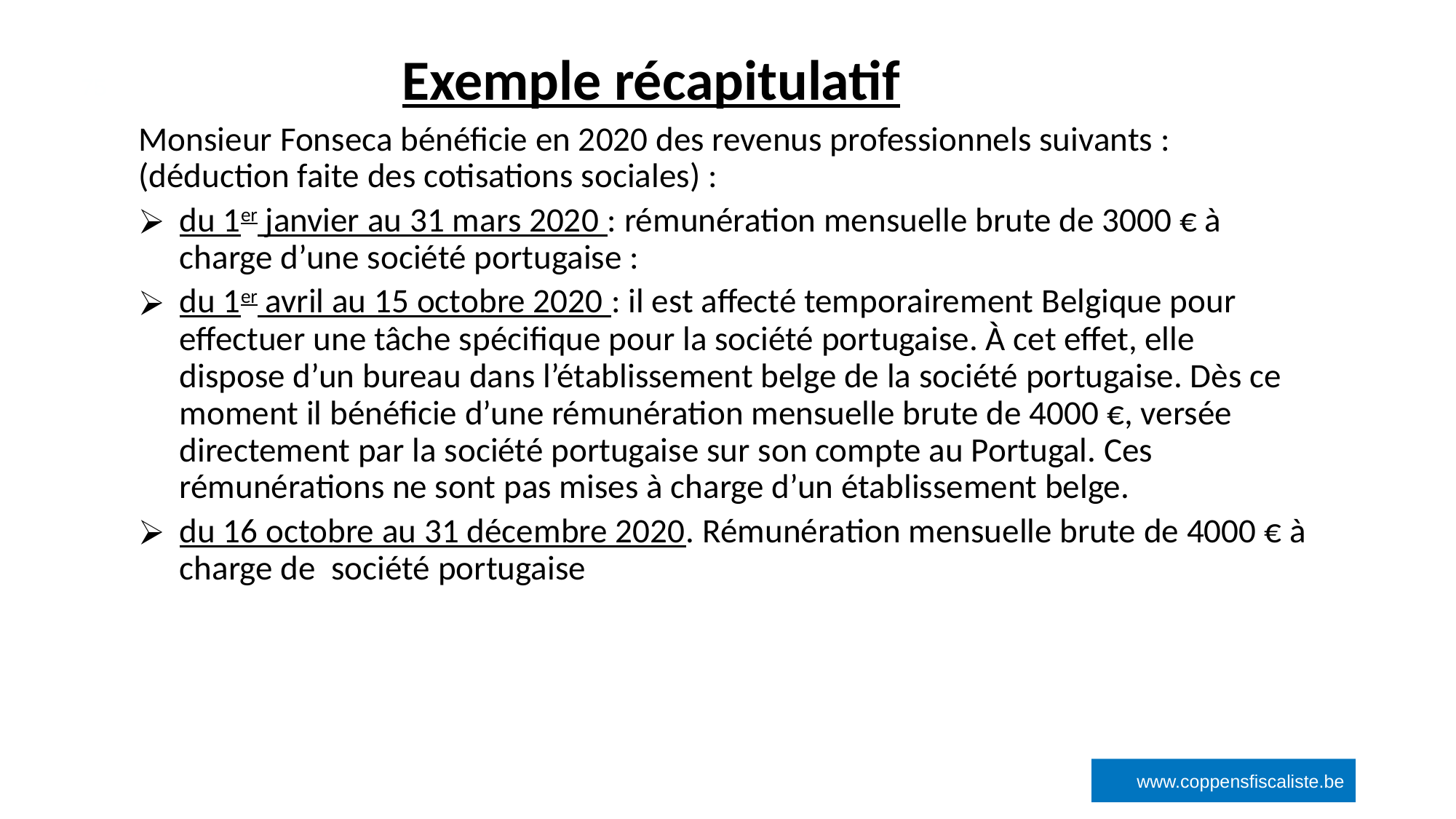

# Exemple récapitulatif
75
Monsieur Fonseca bénéficie en 2020 des revenus professionnels suivants : (déduction faite des cotisations sociales) :
du 1er janvier au 31 mars 2020 : rémunération mensuelle brute de 3000 € à charge d’une société portugaise :
du 1er avril au 15 octobre 2020 : il est affecté temporairement Belgique pour effectuer une tâche spécifique pour la société portugaise. À cet effet, elle  dispose d’un bureau dans l’établissement belge de la société portugaise. Dès ce moment il bénéficie d’une rémunération mensuelle brute de 4000 €, versée directement par la société portugaise sur son compte au Portugal. Ces rémunérations ne sont pas mises à charge d’un établissement belge.
du 16 octobre au 31 décembre 2020. Rémunération mensuelle brute de 4000 € à charge de  société portugaise
www.coppensfiscaliste.be